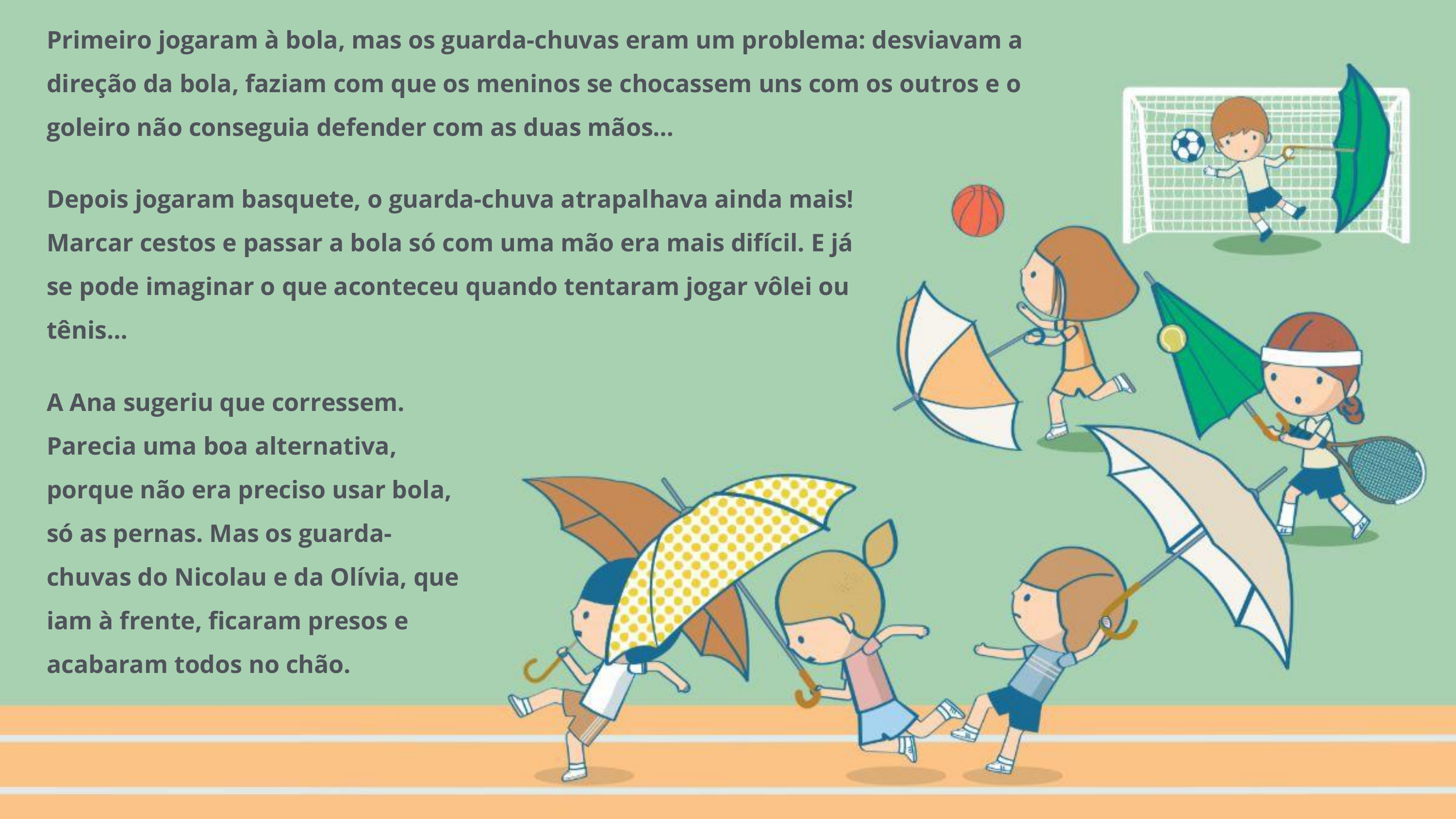

Primeiro jogaram à bola, mas os guarda-chuvas eram um problema: desviavam a direção da bola, faziam com que os meninos se chocassem uns com os outros e o goleiro não conseguia defender com as duas mãos…

Depois jogaram basquete, o guarda-chuva atrapalhava ainda mais! Marcar cestos e passar a bola só com uma mão era mais difícil. E já se pode imaginar o que aconteceu quando tentaram jogar vôlei ou tênis…
A Ana sugeriu que corressem. Parecia uma boa alternativa, porque não era preciso usar bola, só as pernas. Mas os guarda-chuvas do Nicolau e da Olívia, que iam à frente, ﬁcaram presos e acabaram todos no chão.